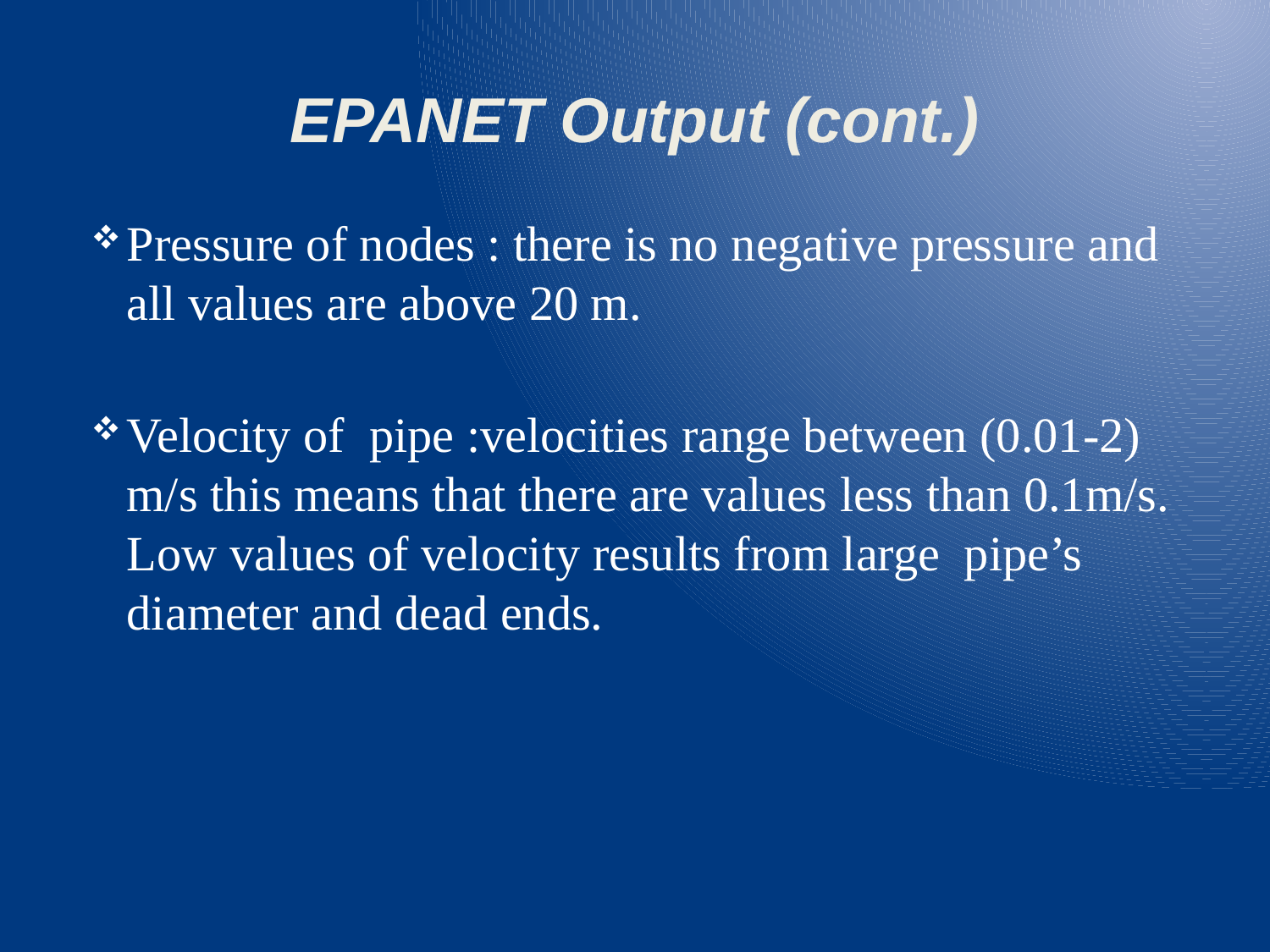

# EPANET Output (cont.)
Pressure of nodes : there is no negative pressure and all values are above 20 m.

Velocity of  pipe :velocities range between (0.01-2) m/s this means that there are values less than 0.1m/s. Low values of velocity results from large  pipe’s diameter and dead ends.